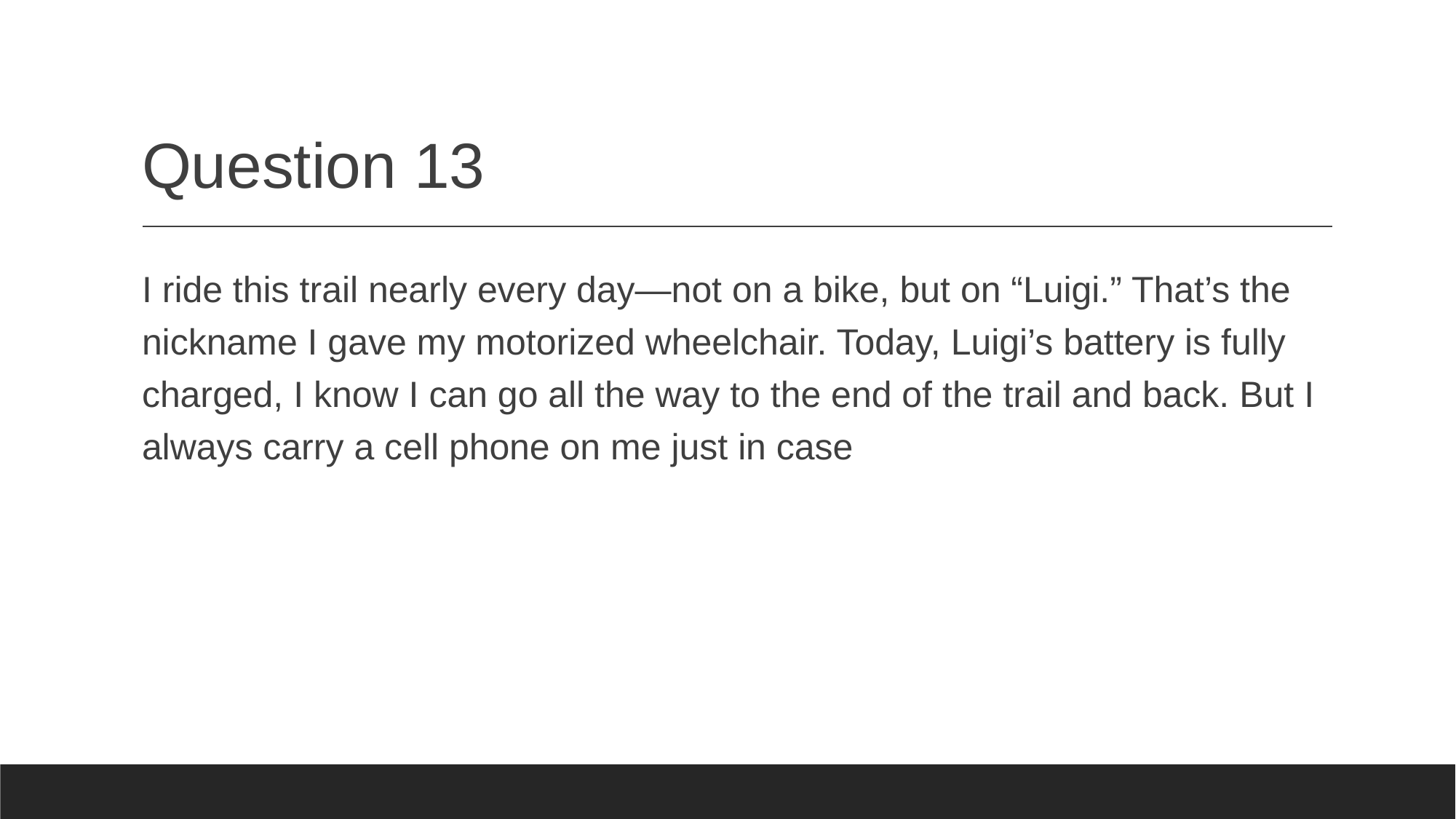

# Question 13
I ride this trail nearly every day—not on a bike, but on “Luigi.” That’s the nickname I gave my motorized wheelchair. Today, Luigi’s battery is fully charged, I know I can go all the way to the end of the trail and back. But I always carry a cell phone on me just in case